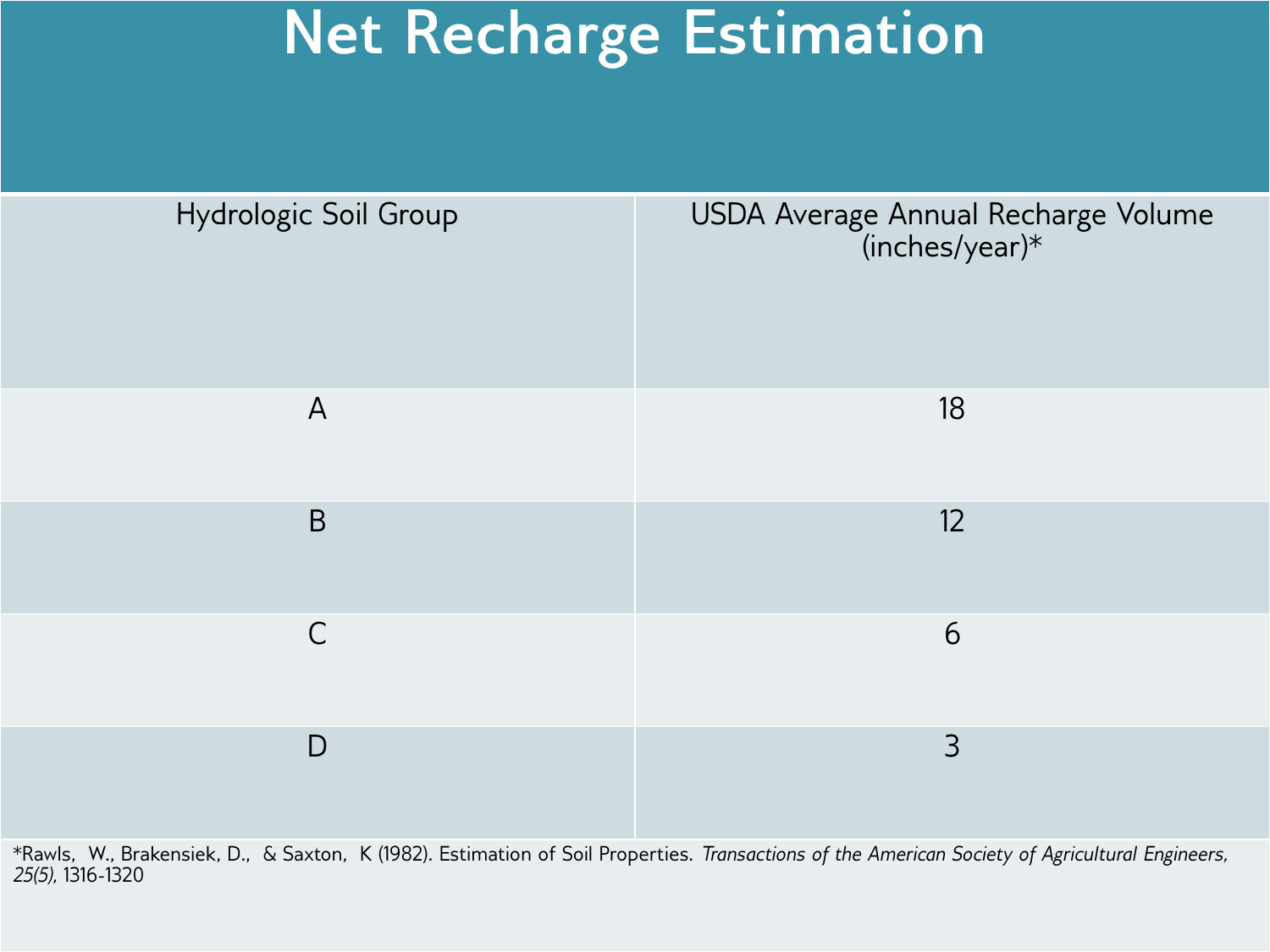

| Net Recharge Estimation |  |
| --- | --- |
| Hydrologic Soil Group | USDA Average Annual Recharge Volume (inches/year)\* |
| A | 18 |
| B | 12 |
| C | 6 |
| D | 3 |
| \*Rawls, W., Brakensiek, D., & Saxton, K (1982). Estimation of Soil Properties. Transactions of the American Society of Agricultural Engineers, 25(5), 1316-1320 |  |